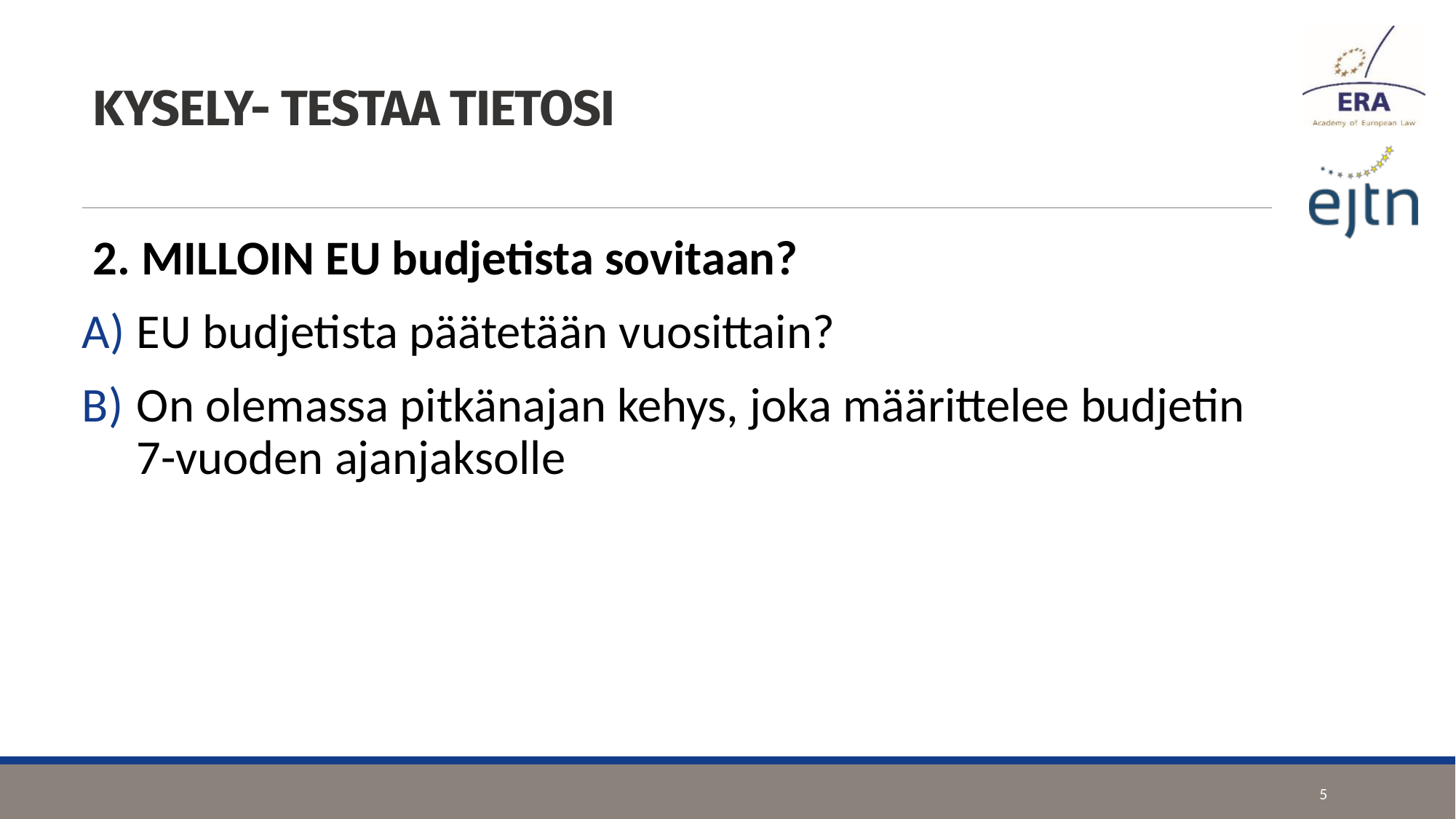

# KYSELY- TESTAA TIETOSI
2. MILLOIN EU budjetista sovitaan?
EU budjetista päätetään vuosittain?
On olemassa pitkänajan kehys, joka määrittelee budjetin 7-vuoden ajanjaksolle

5